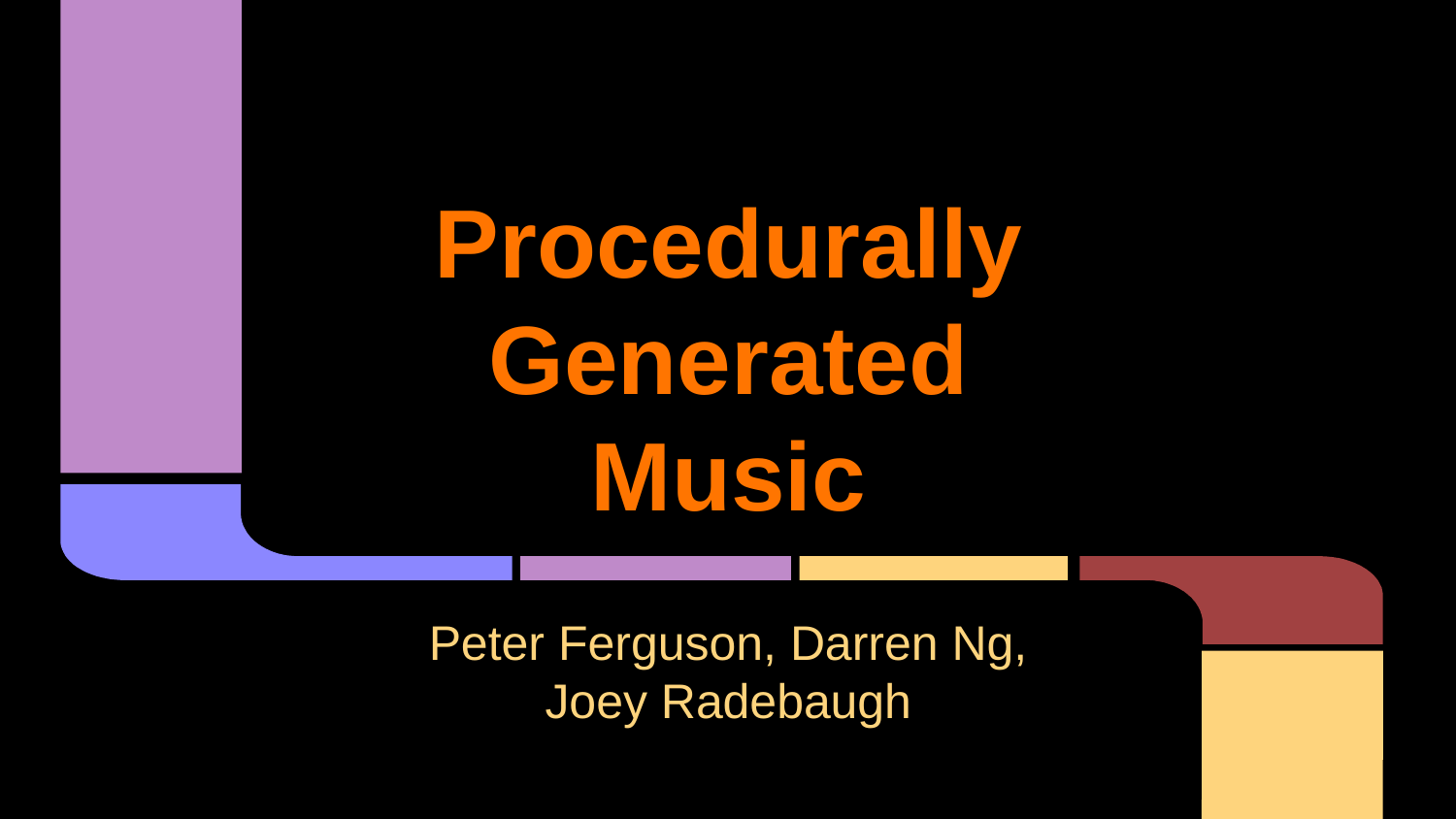

# Procedurally Generated Music
Peter Ferguson, Darren Ng, Joey Radebaugh